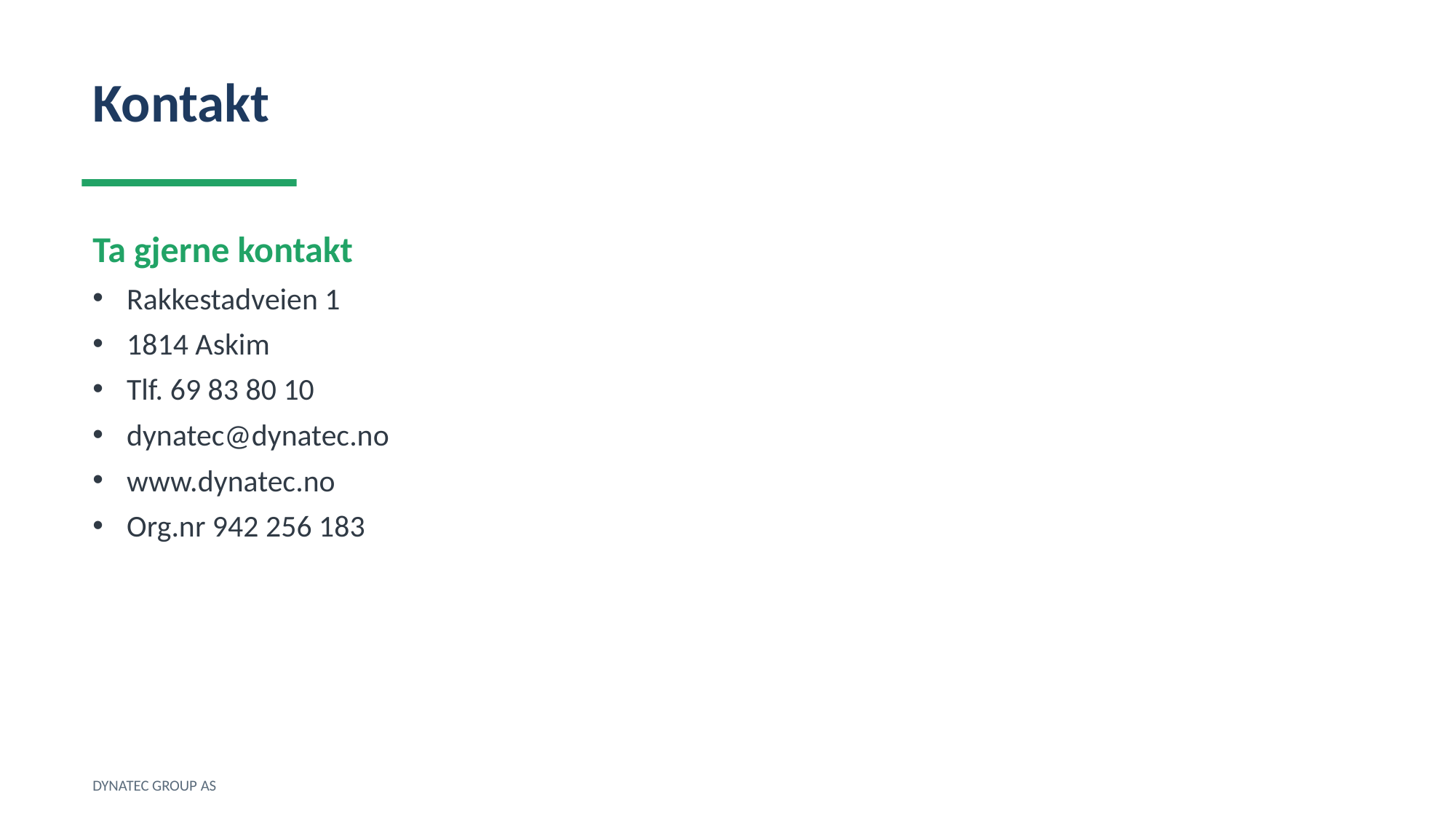

Kontakt

Ta gjerne kontakt
Rakkestadveien 1
1814 Askim
Tlf. 69 83 80 10
dynatec@dynatec.no
www.dynatec.no
Org.nr 942 256 183
DYNATEC GROUP AS